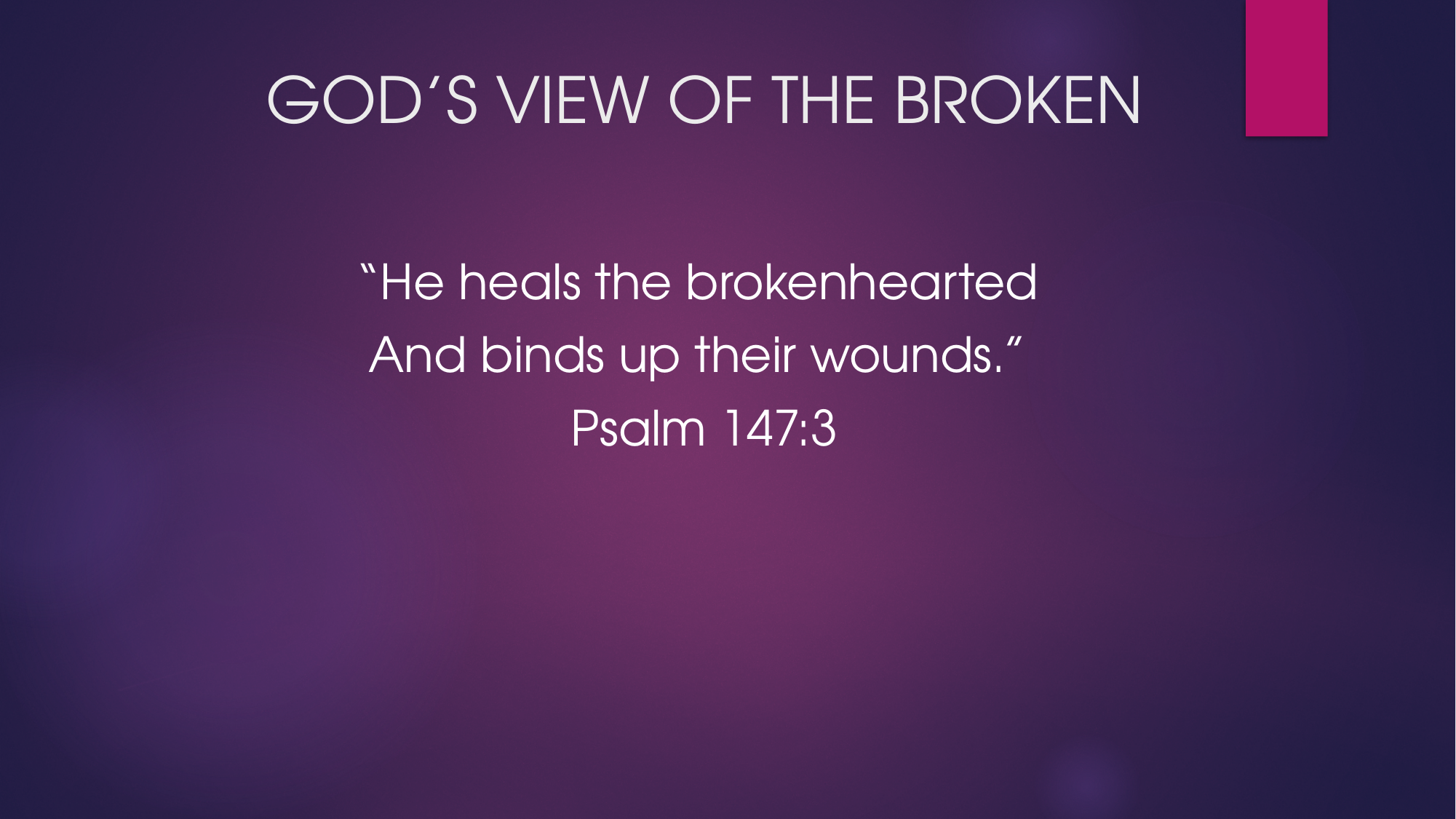

# GOD’S VIEW OF THE BROKEN
“He heals the brokenhearted
And binds up their wounds.”
Psalm 147:3